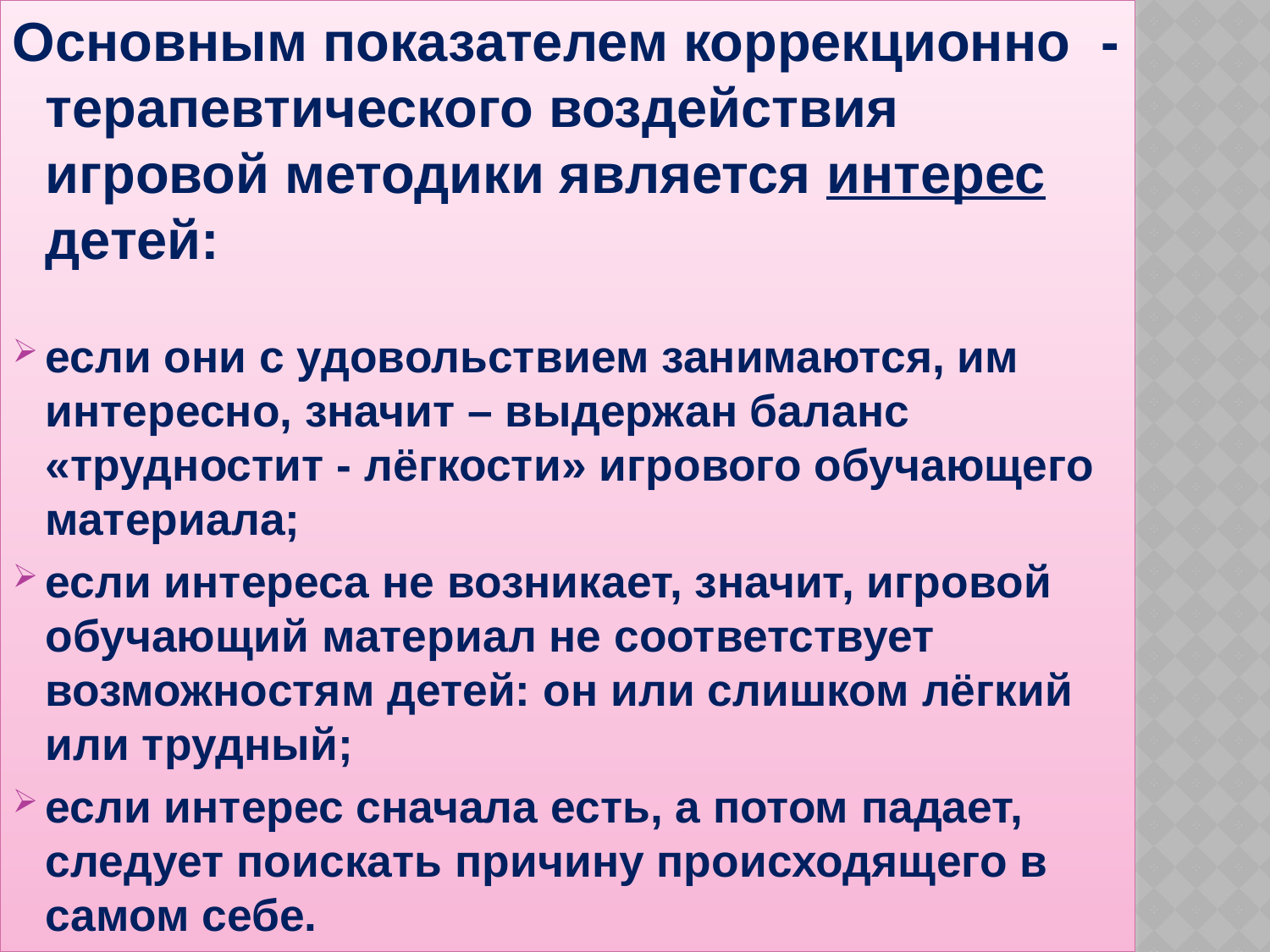

Основным показателем коррекционно  - терапевтического воздействия игровой методики является интерес детей:

если они с удовольствием занимаются, им интересно, значит – выдержан баланс «трудностит - лёгкости» игрового обучающего материала;
если интереса не возникает, значит, игровой обучающий материал не соответствует возможностям детей: он или слишком лёгкий или трудный;
если интерес сначала есть, а потом падает, следует поискать причину происходящего в самом себе.